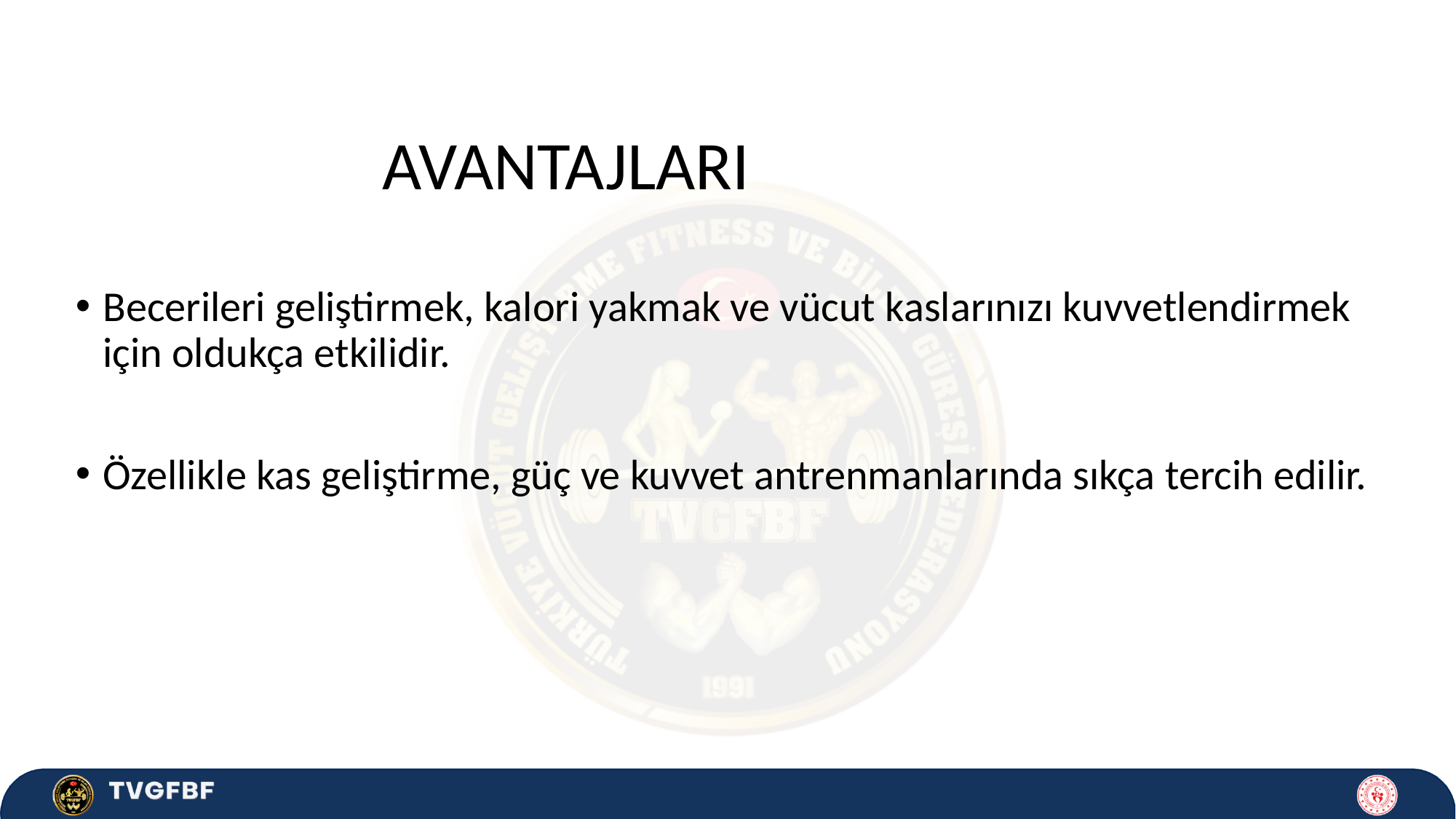

# AVANTAJLARI
Becerileri geliştirmek, kalori yakmak ve vücut kaslarınızı kuvvetlendirmek için oldukça etkilidir.

Özellikle kas geliştirme, güç ve kuvvet antrenmanlarında sıkça tercih edilir.